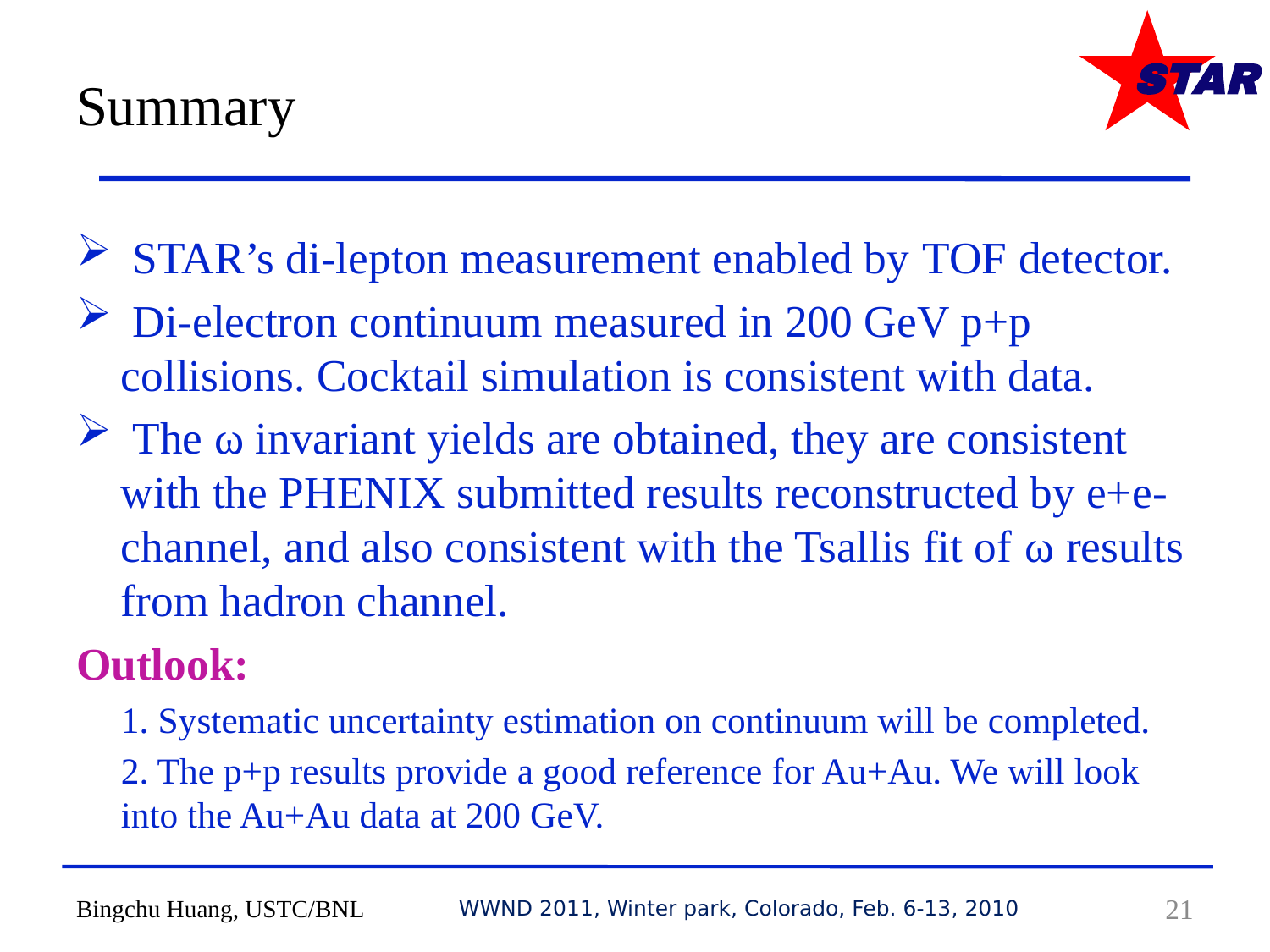

# Summary
 STAR’s di-lepton measurement enabled by TOF detector.
 Di-electron continuum measured in 200 GeV p+p collisions. Cocktail simulation is consistent with data.
 The ω invariant yields are obtained, they are consistent with the PHENIX submitted results reconstructed by e+e- channel, and also consistent with the Tsallis fit of ω results from hadron channel.
Outlook:
	1. Systematic uncertainty estimation on continuum will be completed.
	2. The p+p results provide a good reference for Au+Au. We will look into the Au+Au data at 200 GeV.
Bingchu Huang, USTC/BNL
WWND 2011, Winter park, Colorado, Feb. 6-13, 2010
21